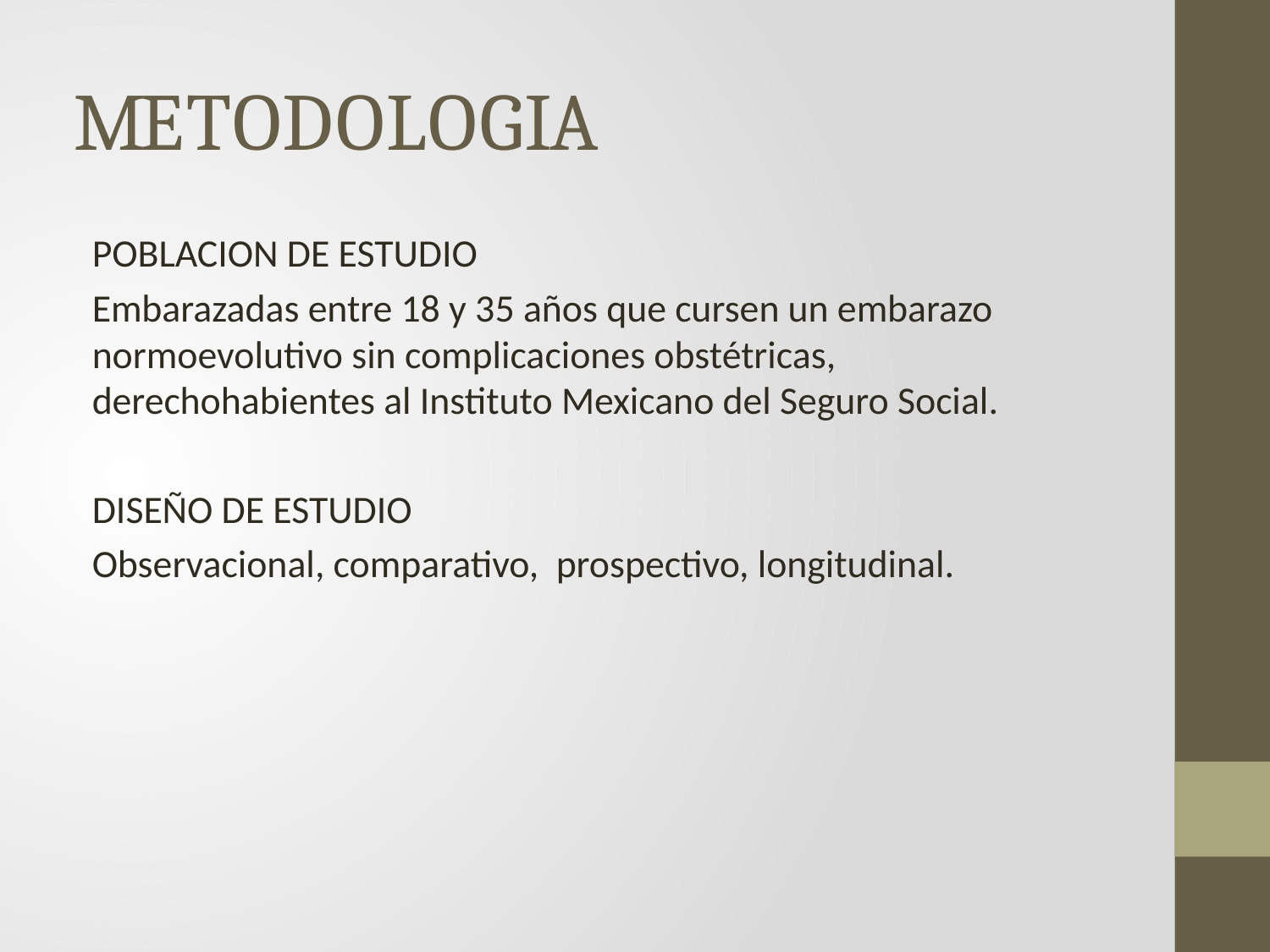

# METODOLOGIA
POBLACION DE ESTUDIO
Embarazadas entre 18 y 35 años que cursen un embarazo normoevolutivo sin complicaciones obstétricas, derechohabientes al Instituto Mexicano del Seguro Social.

DISEÑO DE ESTUDIO
Observacional, comparativo,  prospectivo, longitudinal.